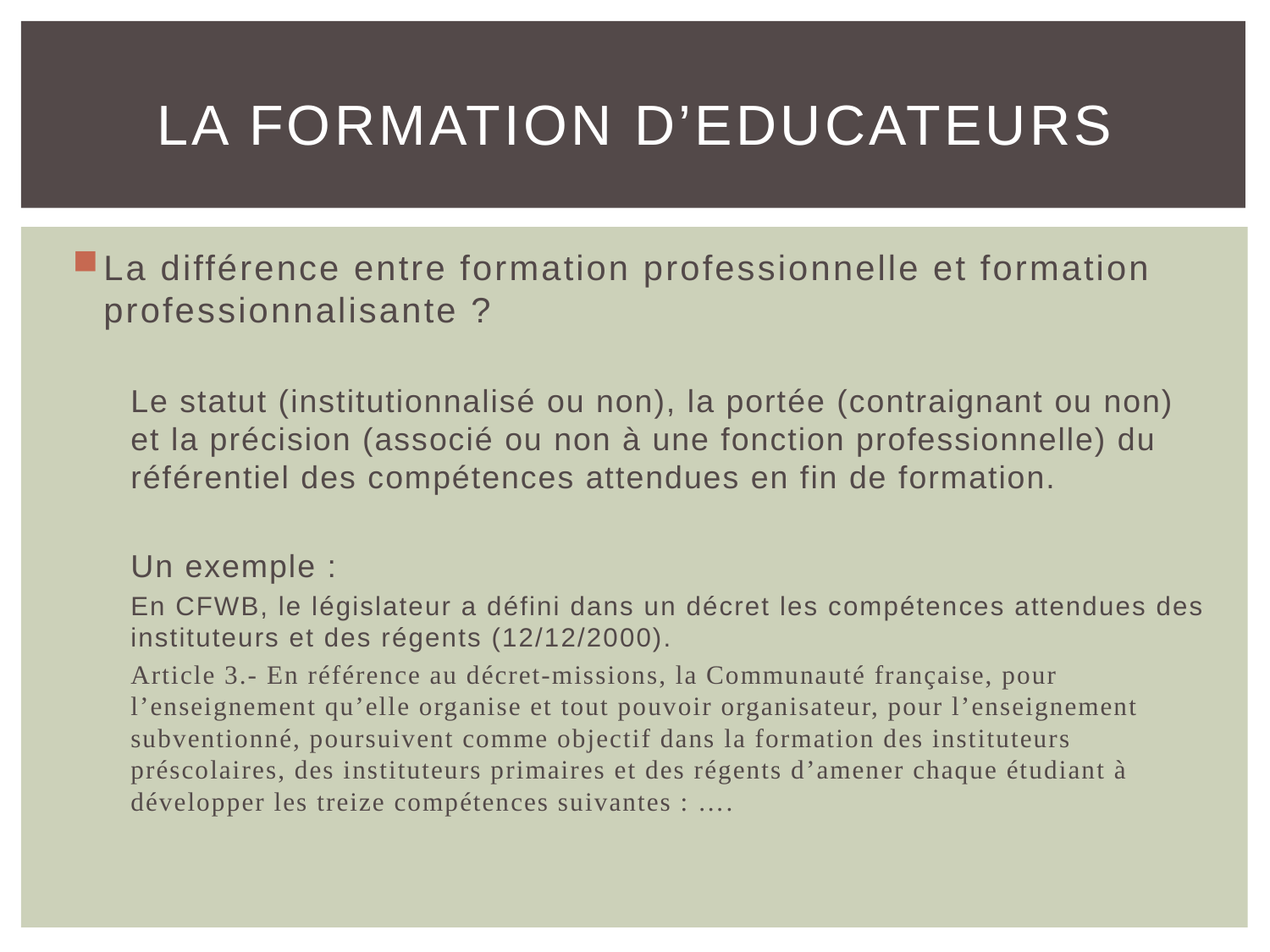

# La formation d’educateurs
La différence entre formation professionnelle et formation professionnalisante ?

Le statut (institutionnalisé ou non), la portée (contraignant ou non) et la précision (associé ou non à une fonction professionnelle) du référentiel des compétences attendues en fin de formation.

Un exemple :
En CFWB, le législateur a défini dans un décret les compétences attendues des instituteurs et des régents (12/12/2000).
Article 3.- En référence au décret-missions, la Communauté française, pour l’enseignement qu’elle organise et tout pouvoir organisateur, pour l’enseignement subventionné, poursuivent comme objectif dans la formation des instituteurs préscolaires, des instituteurs primaires et des régents d’amener chaque étudiant à développer les treize compétences suivantes : ….